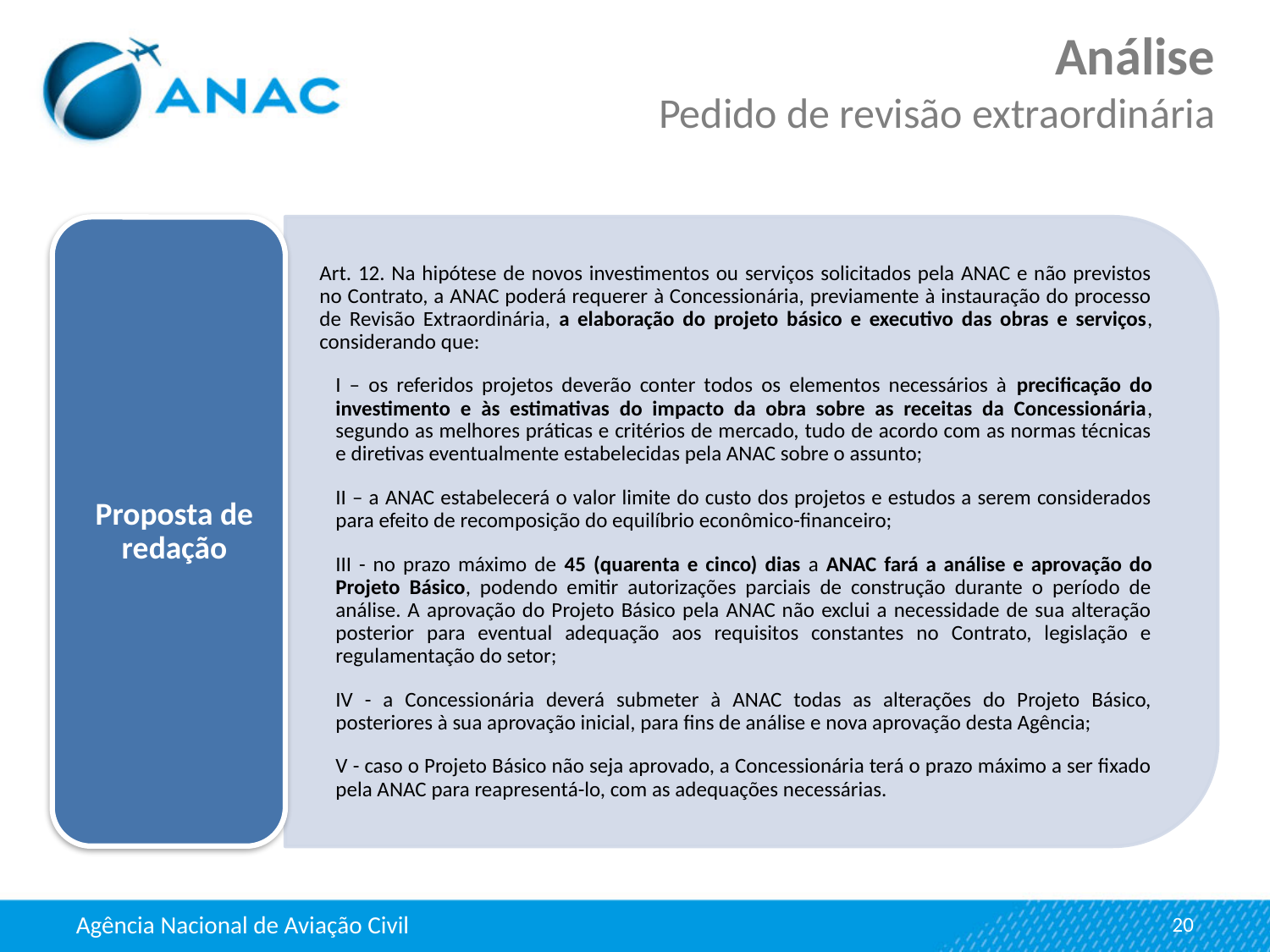

Análise
Pedido de revisão extraordinária
Art. 12. Na hipótese de novos investimentos ou serviços solicitados pela ANAC e não previstos no Contrato, a ANAC poderá requerer à Concessionária, previamente à instauração do processo de Revisão Extraordinária, a elaboração do projeto básico e executivo das obras e serviços, considerando que:
I – os referidos projetos deverão conter todos os elementos necessários à precificação do investimento e às estimativas do impacto da obra sobre as receitas da Concessionária, segundo as melhores práticas e critérios de mercado, tudo de acordo com as normas técnicas e diretivas eventualmente estabelecidas pela ANAC sobre o assunto;
II – a ANAC estabelecerá o valor limite do custo dos projetos e estudos a serem considerados para efeito de recomposição do equilíbrio econômico-financeiro;
III - no prazo máximo de 45 (quarenta e cinco) dias a ANAC fará a análise e aprovação do Projeto Básico, podendo emitir autorizações parciais de construção durante o período de análise. A aprovação do Projeto Básico pela ANAC não exclui a necessidade de sua alteração posterior para eventual adequação aos requisitos constantes no Contrato, legislação e regulamentação do setor;
IV - a Concessionária deverá submeter à ANAC todas as alterações do Projeto Básico, posteriores à sua aprovação inicial, para fins de análise e nova aprovação desta Agência;
V - caso o Projeto Básico não seja aprovado, a Concessionária terá o prazo máximo a ser fixado pela ANAC para reapresentá-lo, com as adequações necessárias.
Proposta de redação
20
Agência Nacional de Aviação Civil